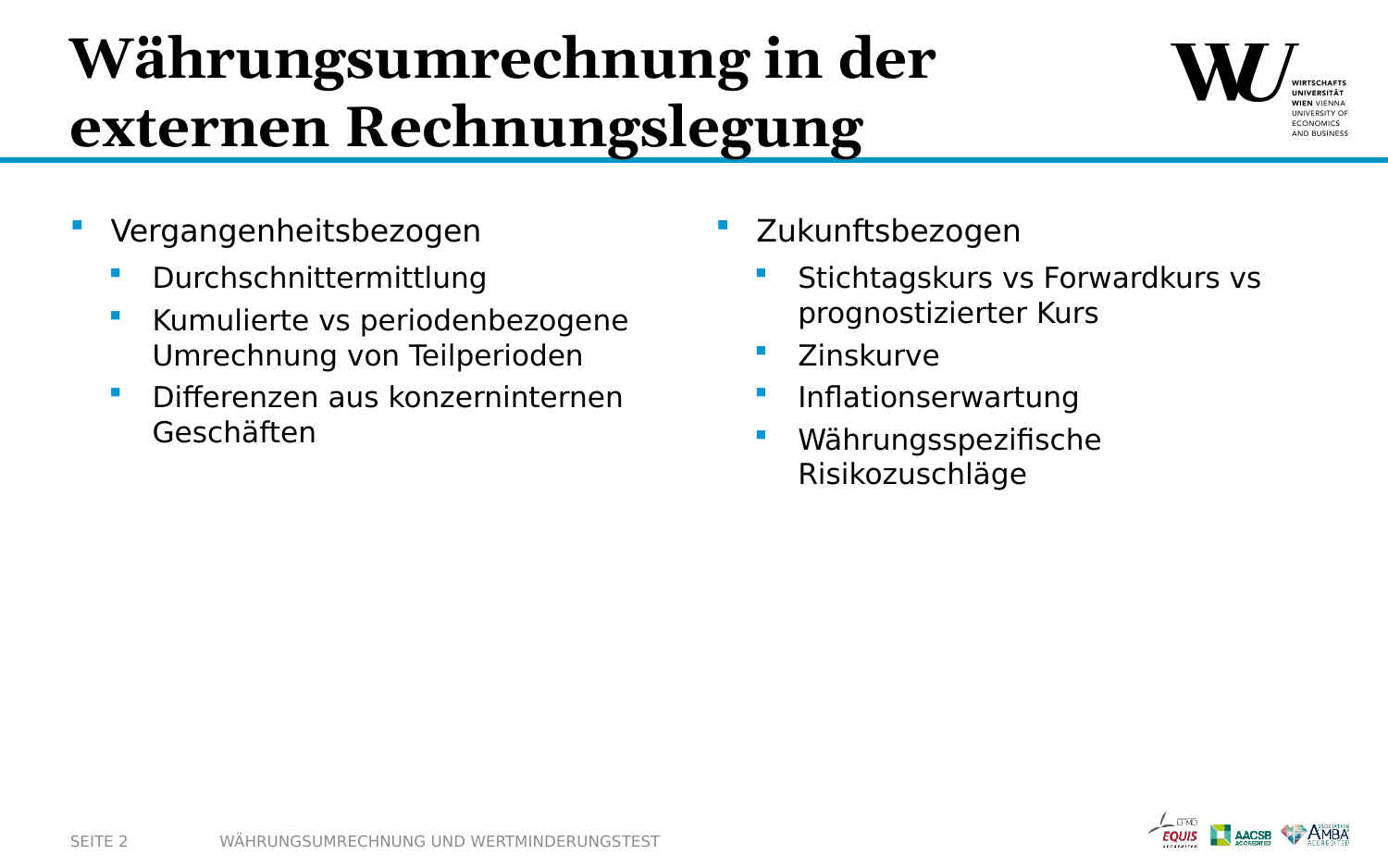

# Währungsumrechnung in der externen Rechnungslegung
Vergangenheitsbezogen
Durchschnittermittlung
Kumulierte vs periodenbezogene Umrechnung von Teilperioden
Differenzen aus konzerninternen Geschäften
Zukunftsbezogen
Stichtagskurs vs Forwardkurs vs prognostizierter Kurs
Zinskurve
Inflationserwartung
Währungsspezifische Risikozuschläge
SEITE 2
Währungsumrechnung und Wertminderungstest